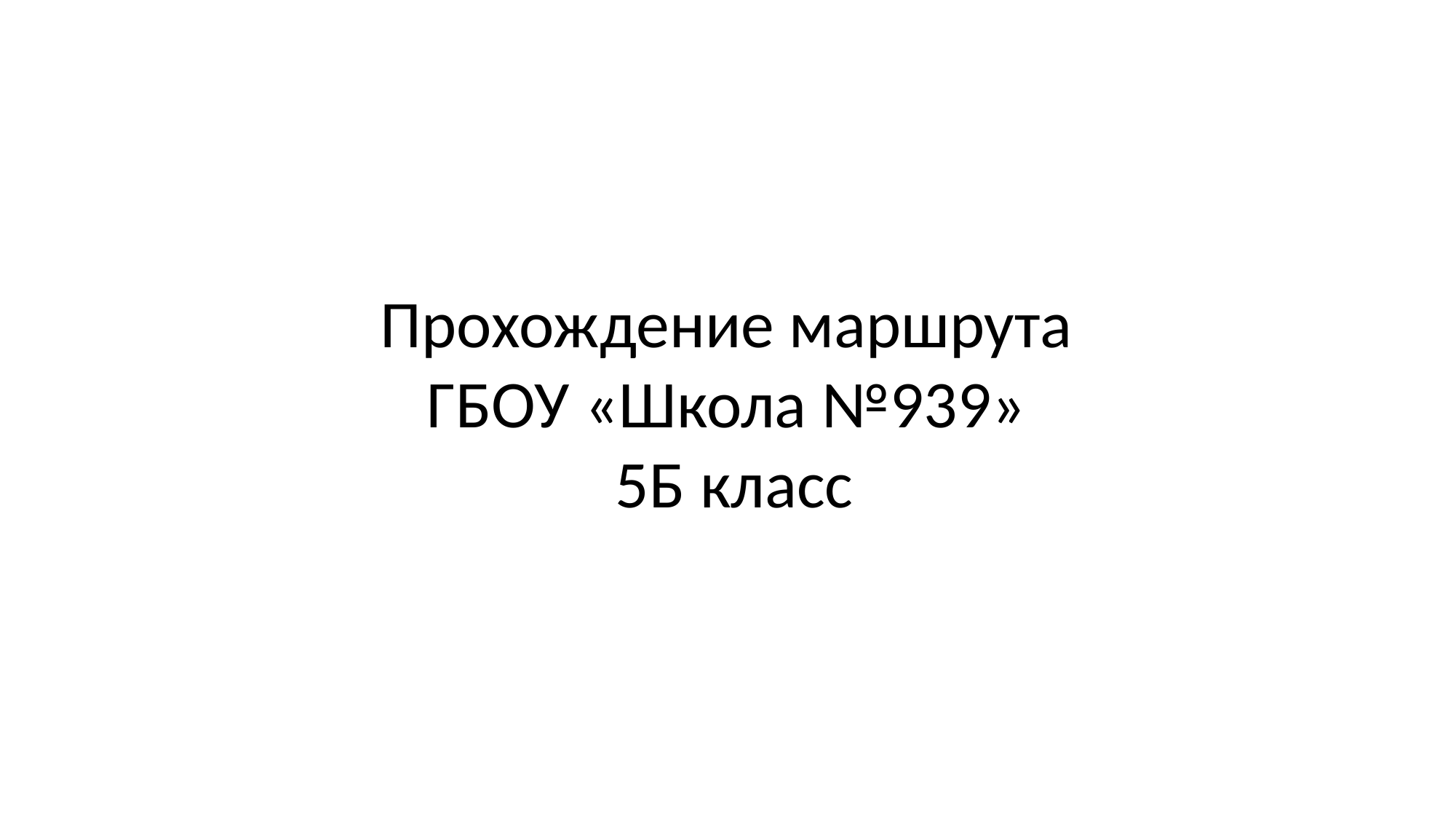

# Прохождение маршрута ГБОУ «Школа №939» 5Б класс